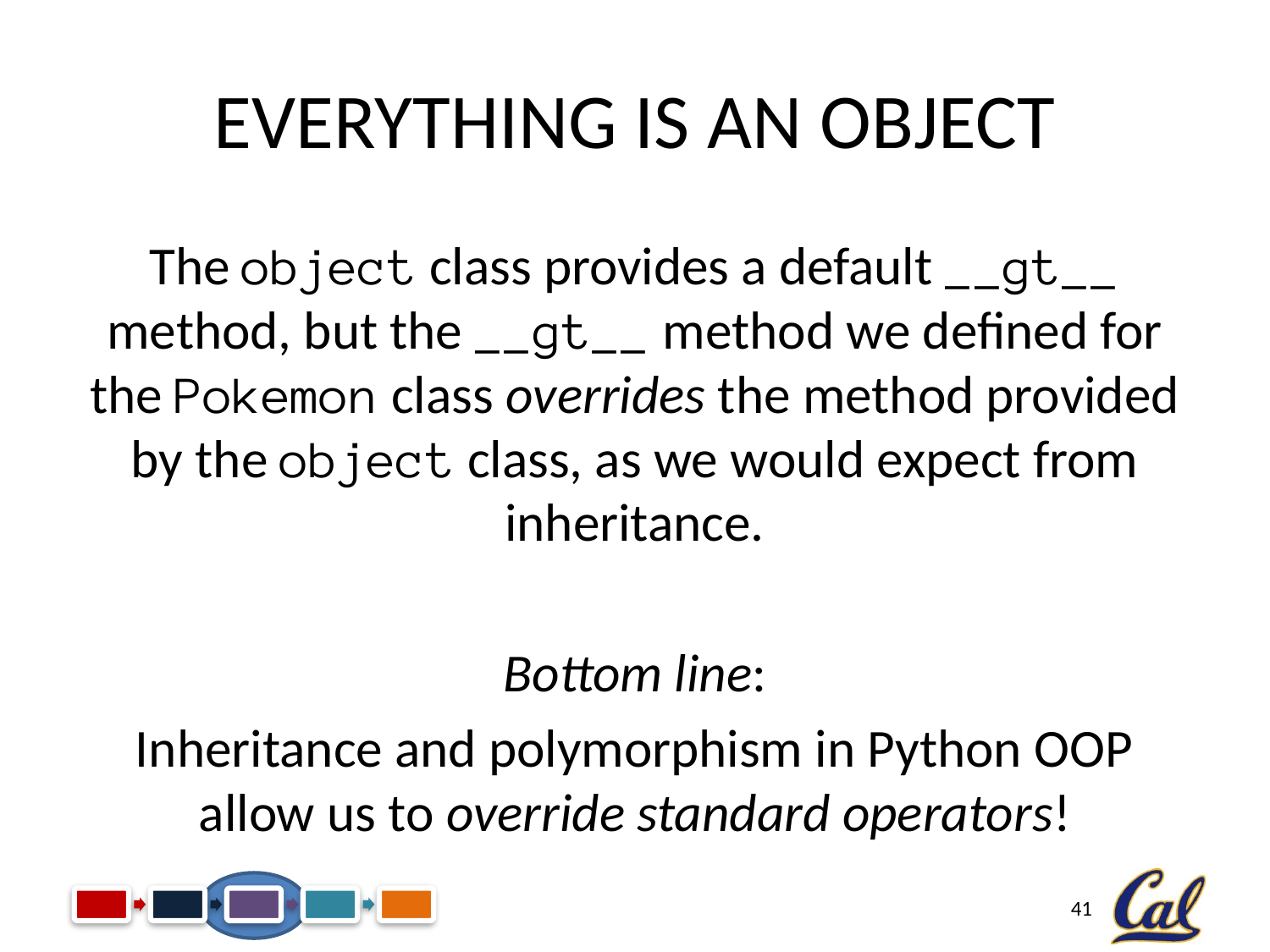

# Everything is an Object
The object class provides a default __gt__ method, but the __gt__ method we defined for the Pokemon class overrides the method provided by the object class, as we would expect from inheritance.

Bottom line:
Inheritance and polymorphism in Python OOP allow us to override standard operators!